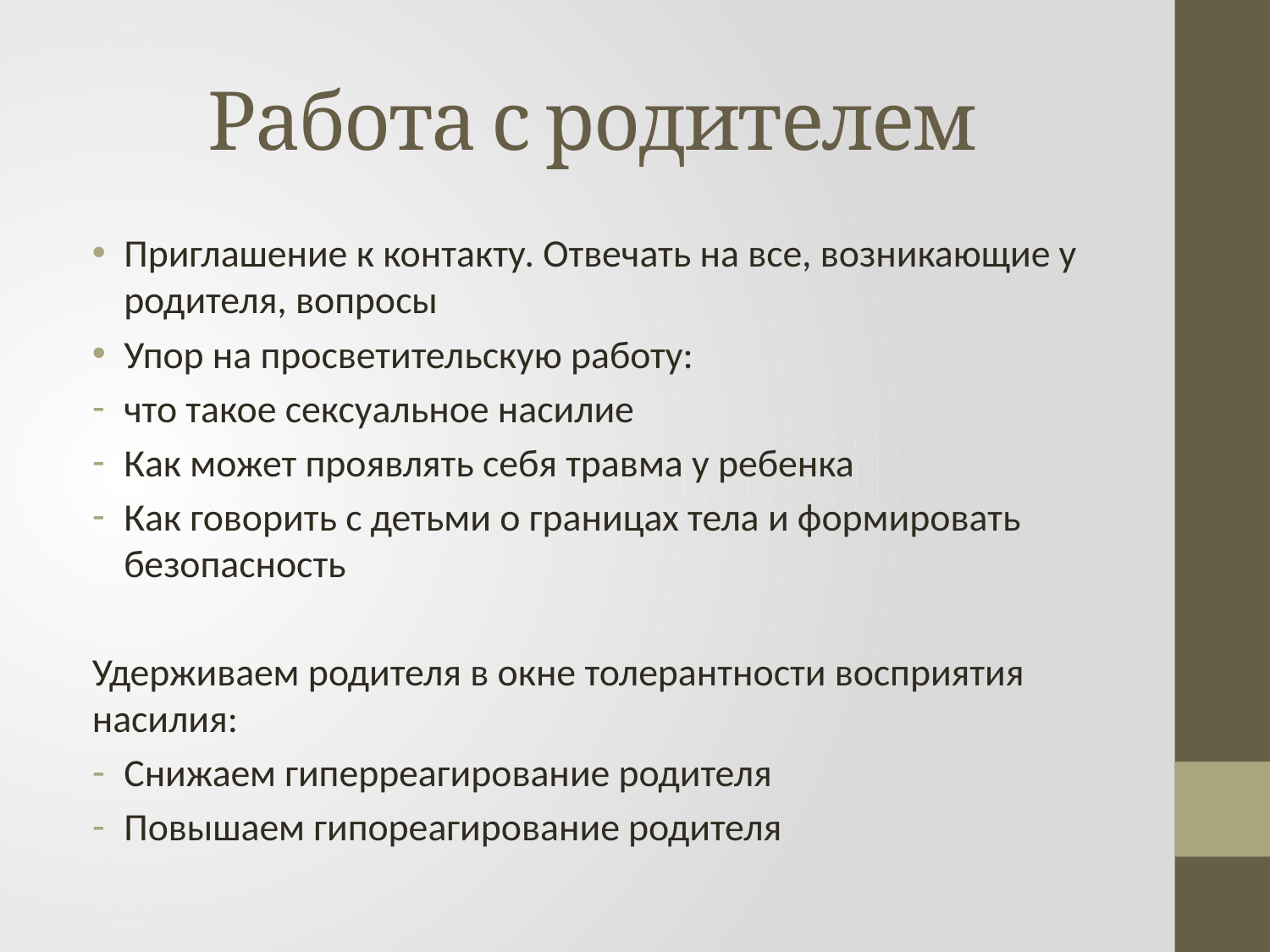

# Работа с родителем
Приглашение к контакту. Отвечать на все, возникающие у родителя, вопросы
Упор на просветительскую работу:
что такое сексуальное насилие
Как может проявлять себя травма у ребенка
Как говорить с детьми о границах тела и формировать безопасность

Удерживаем родителя в окне толерантности восприятия насилия:
Снижаем гиперреагирование родителя
Повышаем гипореагирование родителя